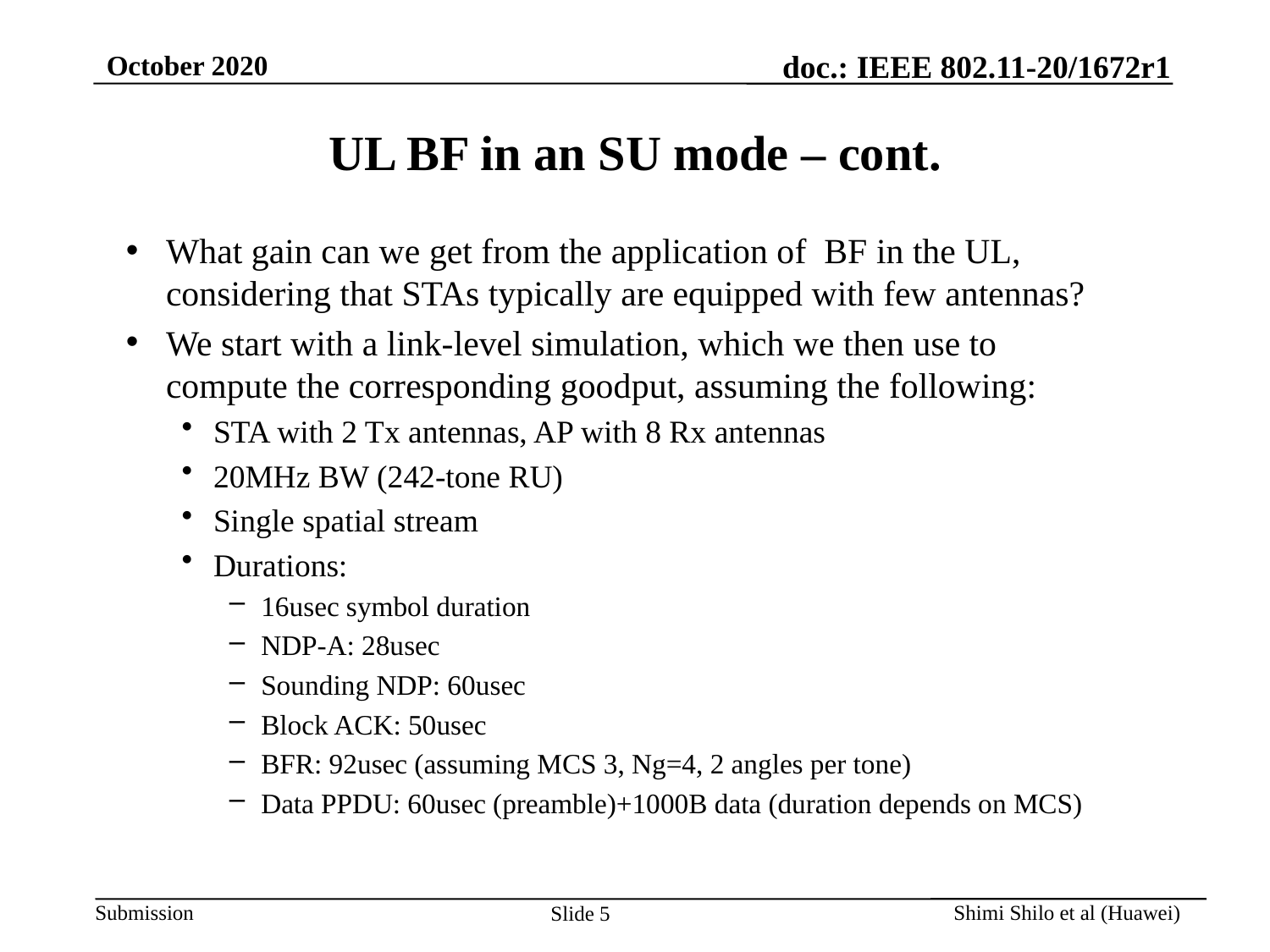

# UL BF in an SU mode – cont.
What gain can we get from the application of  BF in the UL, considering that STAs typically are equipped with few antennas?
We start with a link-level simulation, which we then use to compute the corresponding goodput, assuming the following:
STA with 2 Tx antennas, AP with 8 Rx antennas
20MHz BW (242-tone RU)
Single spatial stream
Durations:
16usec symbol duration
NDP-A: 28usec
Sounding NDP: 60usec
Block ACK: 50usec
BFR: 92usec (assuming MCS 3, Ng=4, 2 angles per tone)
Data PPDU: 60usec (preamble)+1000B data (duration depends on MCS)